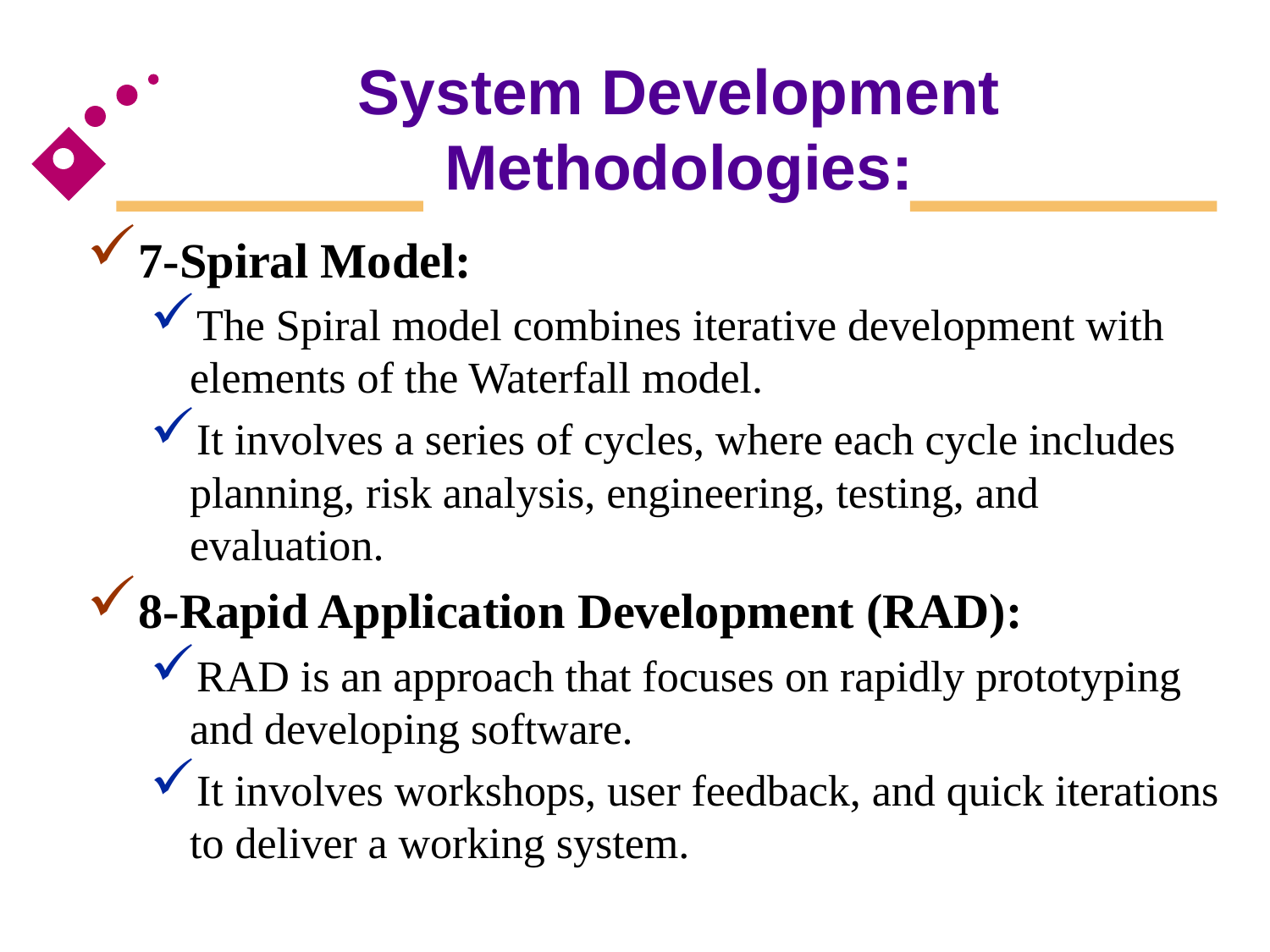

# System Development Methodologies:
7-Spiral Model:
The Spiral model combines iterative development with elements of the Waterfall model.
It involves a series of cycles, where each cycle includes planning, risk analysis, engineering, testing, and evaluation.
8-Rapid Application Development (RAD):
RAD is an approach that focuses on rapidly prototyping and developing software.
It involves workshops, user feedback, and quick iterations to deliver a working system.